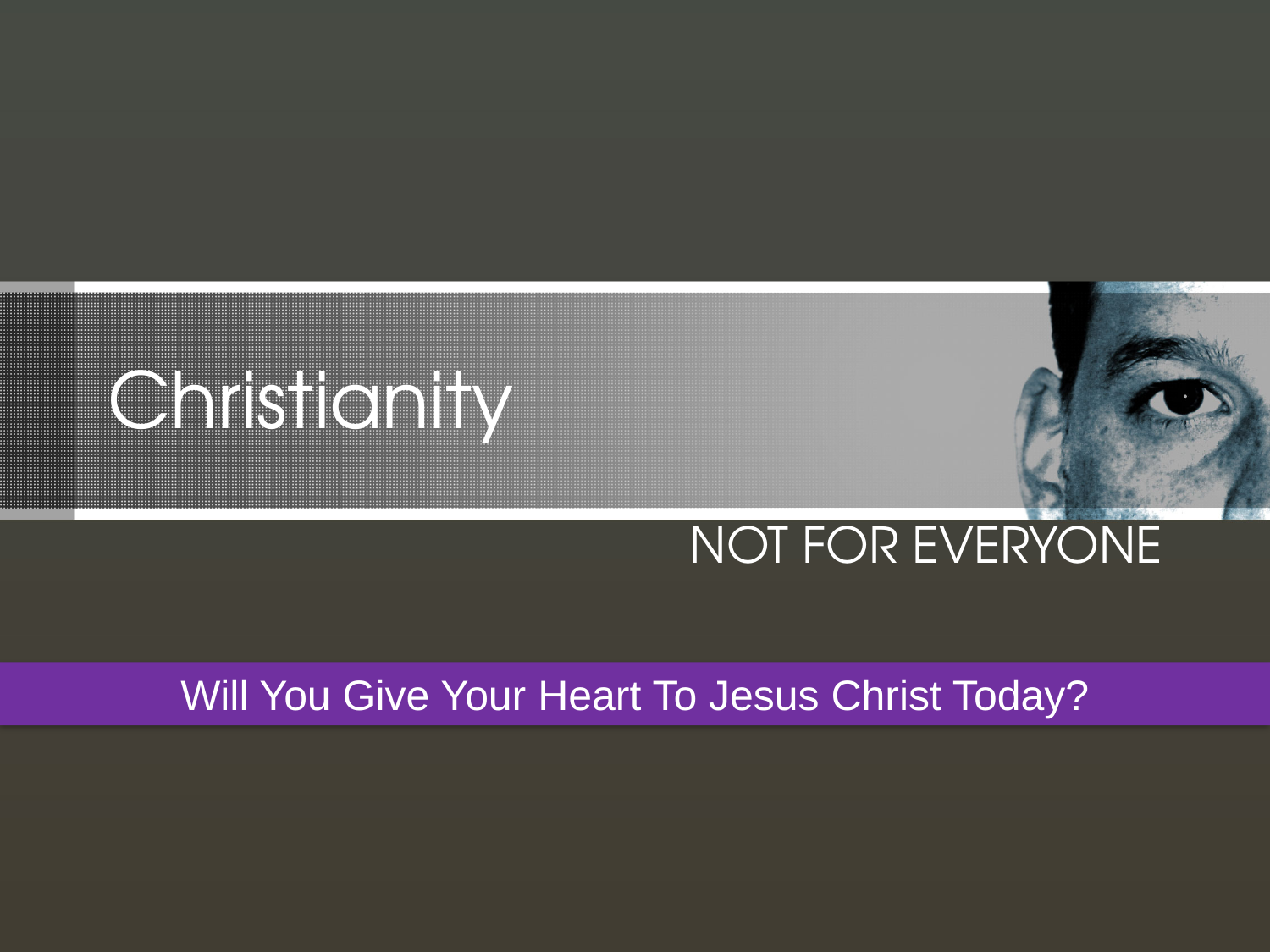

# Christianity
NOT FOR EVERYONE
Will You Give Your Heart To Jesus Christ Today?